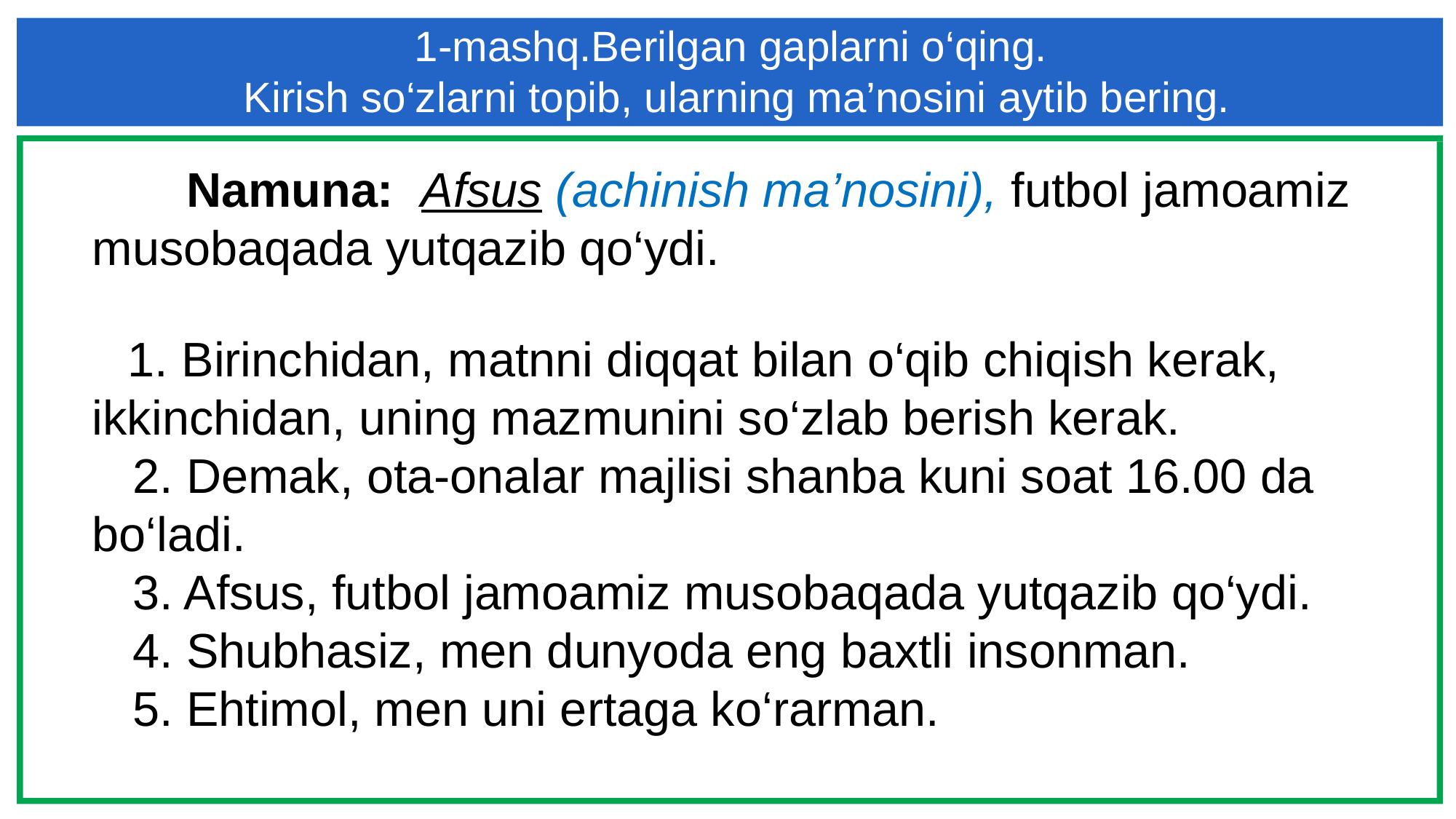

1-mashq.Berilgan gaplarni o‘qing.
Kirish so‘zlarni topib, ularning ma’nosini aytib bering.
       Namuna:  Afsus (achinish ma’nosini), futbol jamoamiz musobaqada yutqazib qo‘ydi.
   1. Birinchidan, matnni diqqat bilan o‘qib chiqish kerak, ikkinchidan, uning mazmunini so‘zlab berish kerak.
   2. Demak, ota-onalar majlisi shanba kuni soat 16.00 da bo‘ladi.
   3. Afsus, futbol jamoamiz musobaqada yutqazib qo‘ydi.
   4. Shubhasiz, men dunyoda eng baxtli insonman.
   5. Ehtimol, men uni ertaga ko‘rarman.